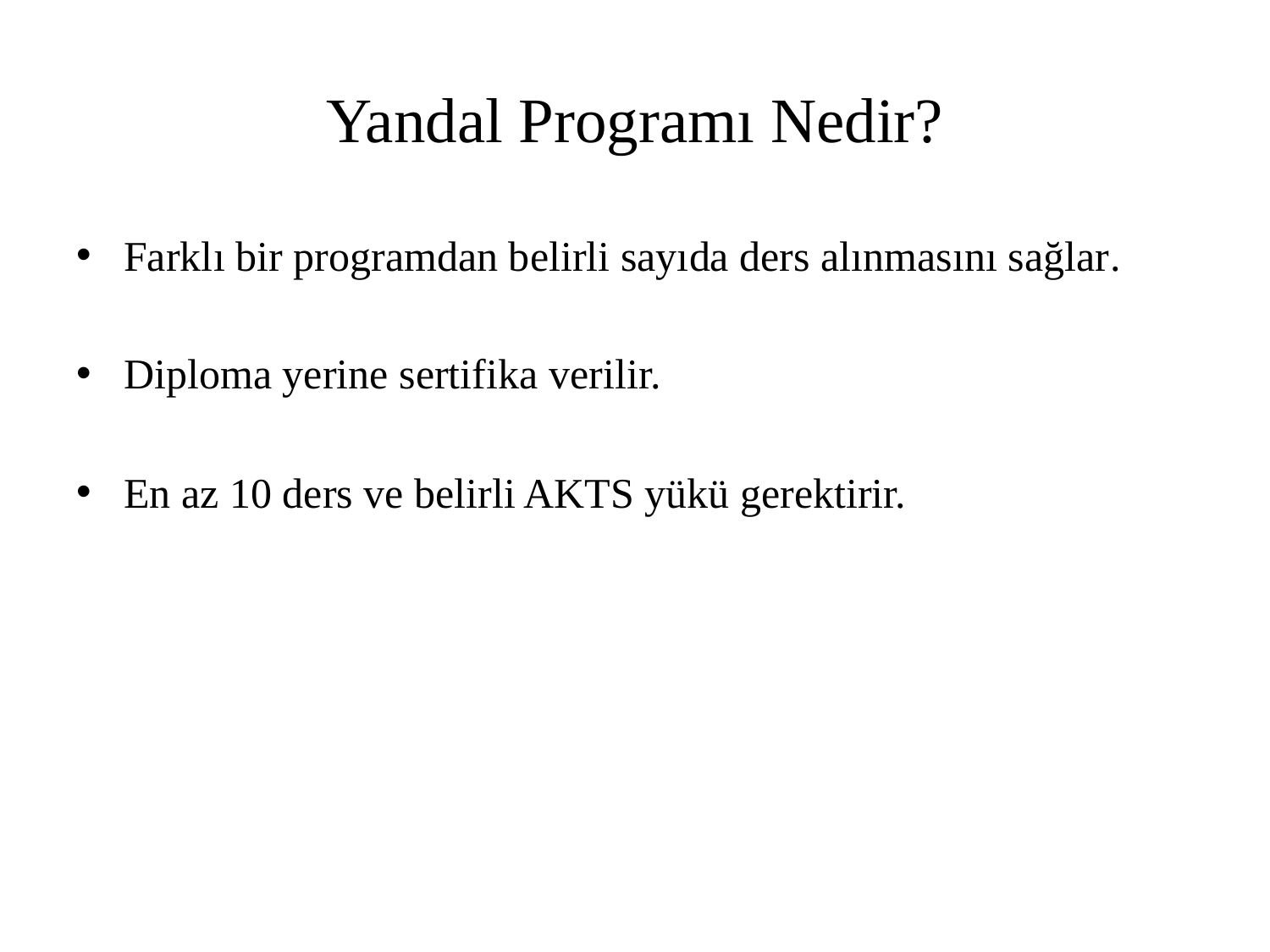

# Yandal Programı Nedir?
Farklı bir programdan belirli sayıda ders alınmasını sağlar.

Diploma yerine sertifika verilir.

En az 10 ders ve belirli AKTS yükü gerektirir.